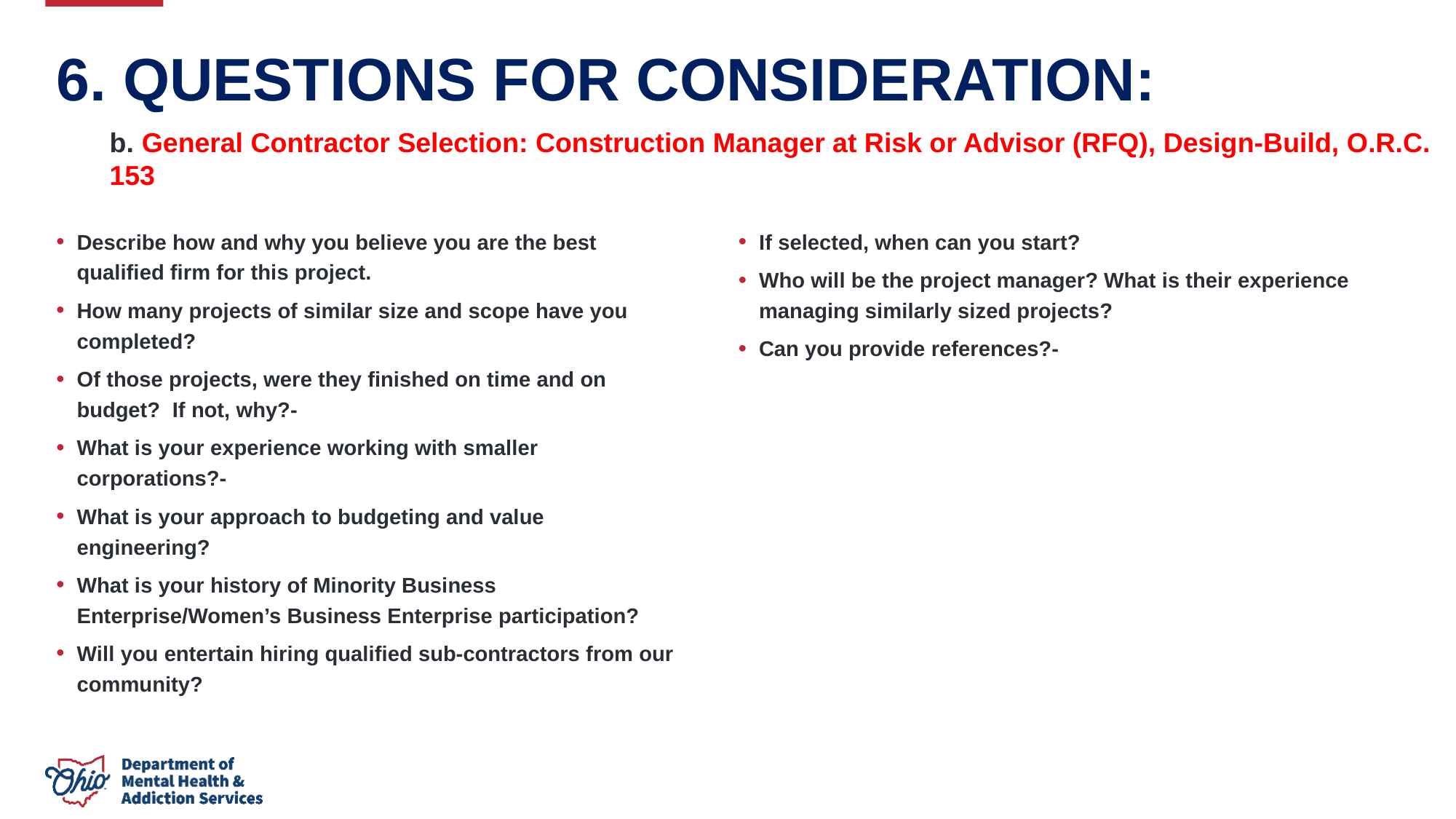

# 6. Questions for Consideration:
b. General Contractor Selection: Construction Manager at Risk or Advisor (RFQ), Design-Build, O.R.C. 153
Describe how and why you believe you are the best qualified firm for this project.
How many projects of similar size and scope have you completed?
Of those projects, were they finished on time and on budget?  If not, why?-
What is your experience working with smaller corporations?-
What is your approach to budgeting and value engineering?
What is your history of Minority Business Enterprise/Women’s Business Enterprise participation?
Will you entertain hiring qualified sub-contractors from our community?
If selected, when can you start?
Who will be the project manager? What is their experience managing similarly sized projects?
Can you provide references?-